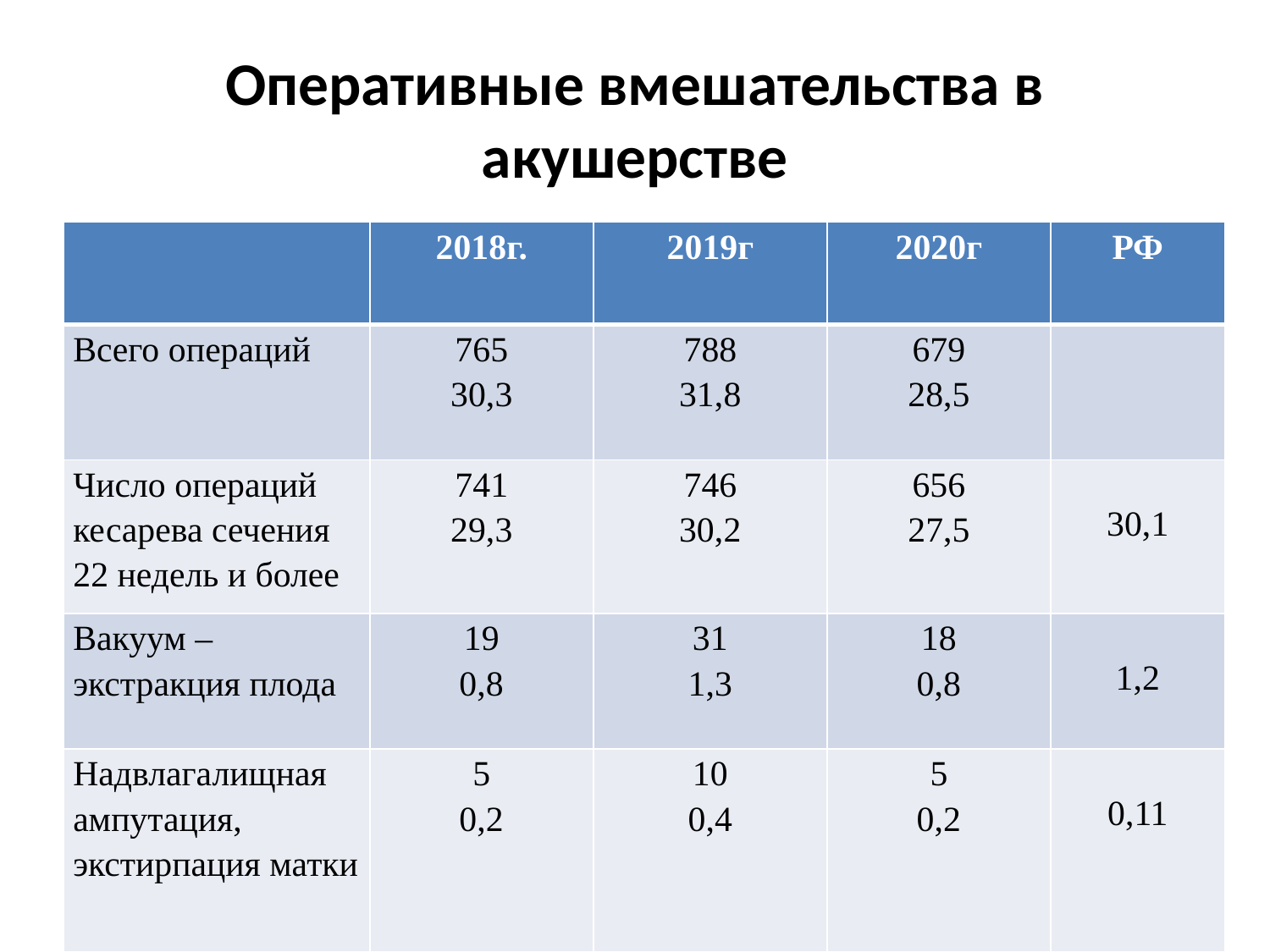

# Оперативные вмешательства в акушерстве
|  | 2018г. | 2019г | 2020г | РФ |
| --- | --- | --- | --- | --- |
| Всего операций | 765 30,3 | 788 31,8 | 679 28,5 |  |
| Число операций кесарева сечения 22 недель и более | 741 29,3 | 746 30,2 | 656 27,5 | 30,1 |
| Вакуум – экстракция плода | 19 0,8 | 31 1,3 | 18 0,8 | 1,2 |
| Надвлагалищная ампутация, экстирпация матки | 5 0,2 | 10 0,4 | 5 0,2 | 0,11 |